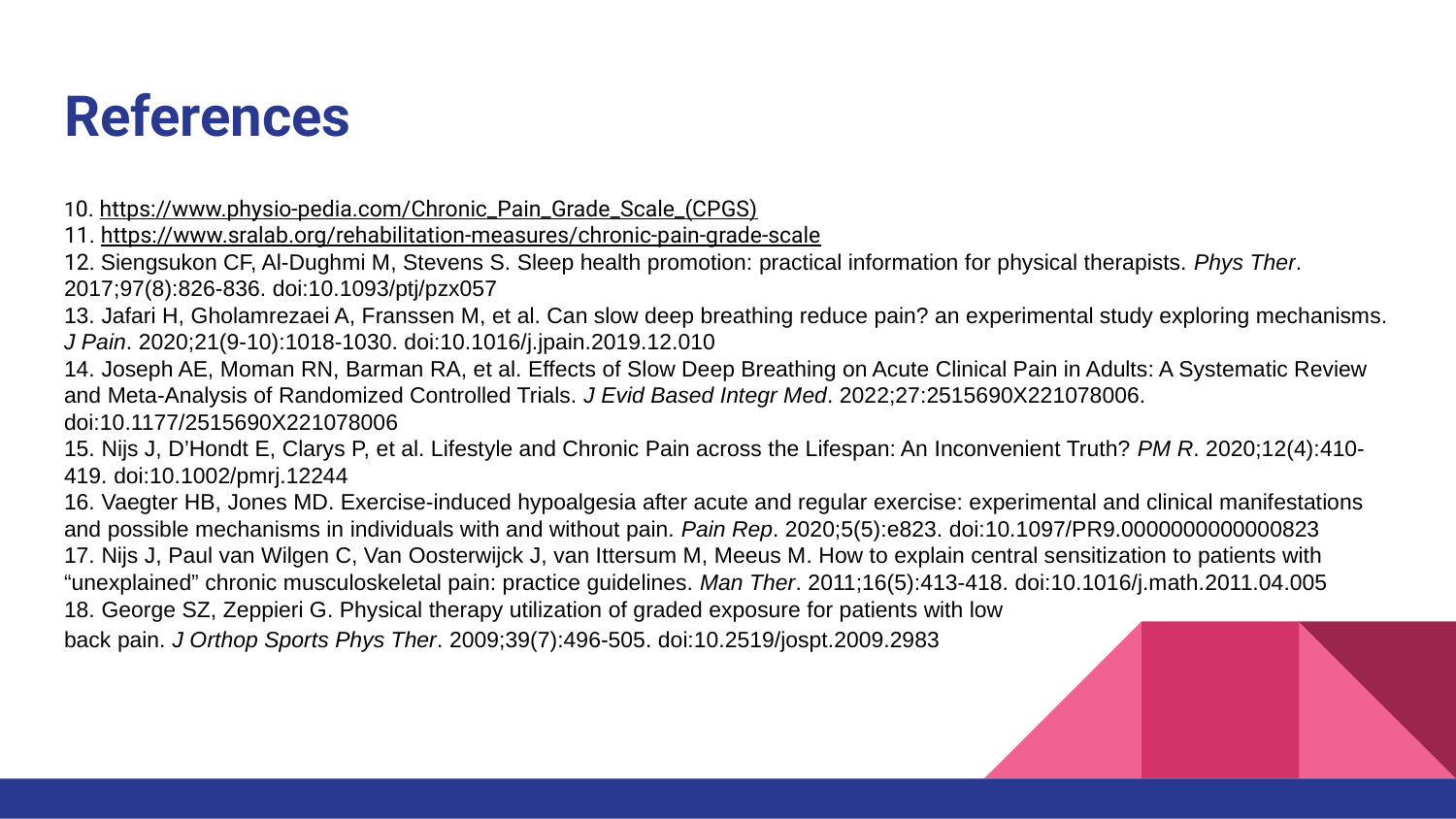

# References
10. https://www.physio-pedia.com/Chronic_Pain_Grade_Scale_(CPGS)
11. https://www.sralab.org/rehabilitation-measures/chronic-pain-grade-scale
12. Siengsukon CF, Al-Dughmi M, Stevens S. Sleep health promotion: practical information for physical therapists. Phys Ther. 2017;97(8):826-836. doi:10.1093/ptj/pzx057
13. Jafari H, Gholamrezaei A, Franssen M, et al. Can slow deep breathing reduce pain? an experimental study exploring mechanisms. J Pain. 2020;21(9-10):1018-1030. doi:10.1016/j.jpain.2019.12.010
14. Joseph AE, Moman RN, Barman RA, et al. Effects of Slow Deep Breathing on Acute Clinical Pain in Adults: A Systematic Review and Meta-Analysis of Randomized Controlled Trials. J Evid Based Integr Med. 2022;27:2515690X221078006. doi:10.1177/2515690X221078006
15. Nijs J, D’Hondt E, Clarys P, et al. Lifestyle and Chronic Pain across the Lifespan: An Inconvenient Truth? PM R. 2020;12(4):410-419. doi:10.1002/pmrj.12244
16. Vaegter HB, Jones MD. Exercise-induced hypoalgesia after acute and regular exercise: experimental and clinical manifestations and possible mechanisms in individuals with and without pain. Pain Rep. 2020;5(5):e823. doi:10.1097/PR9.0000000000000823
17. Nijs J, Paul van Wilgen C, Van Oosterwijck J, van Ittersum M, Meeus M. How to explain central sensitization to patients with “unexplained” chronic musculoskeletal pain: practice guidelines. Man Ther. 2011;16(5):413-418. doi:10.1016/j.math.2011.04.005
18. George SZ, Zeppieri G. Physical therapy utilization of graded exposure for patients with low
back pain. J Orthop Sports Phys Ther. 2009;39(7):496-505. doi:10.2519/jospt.2009.2983